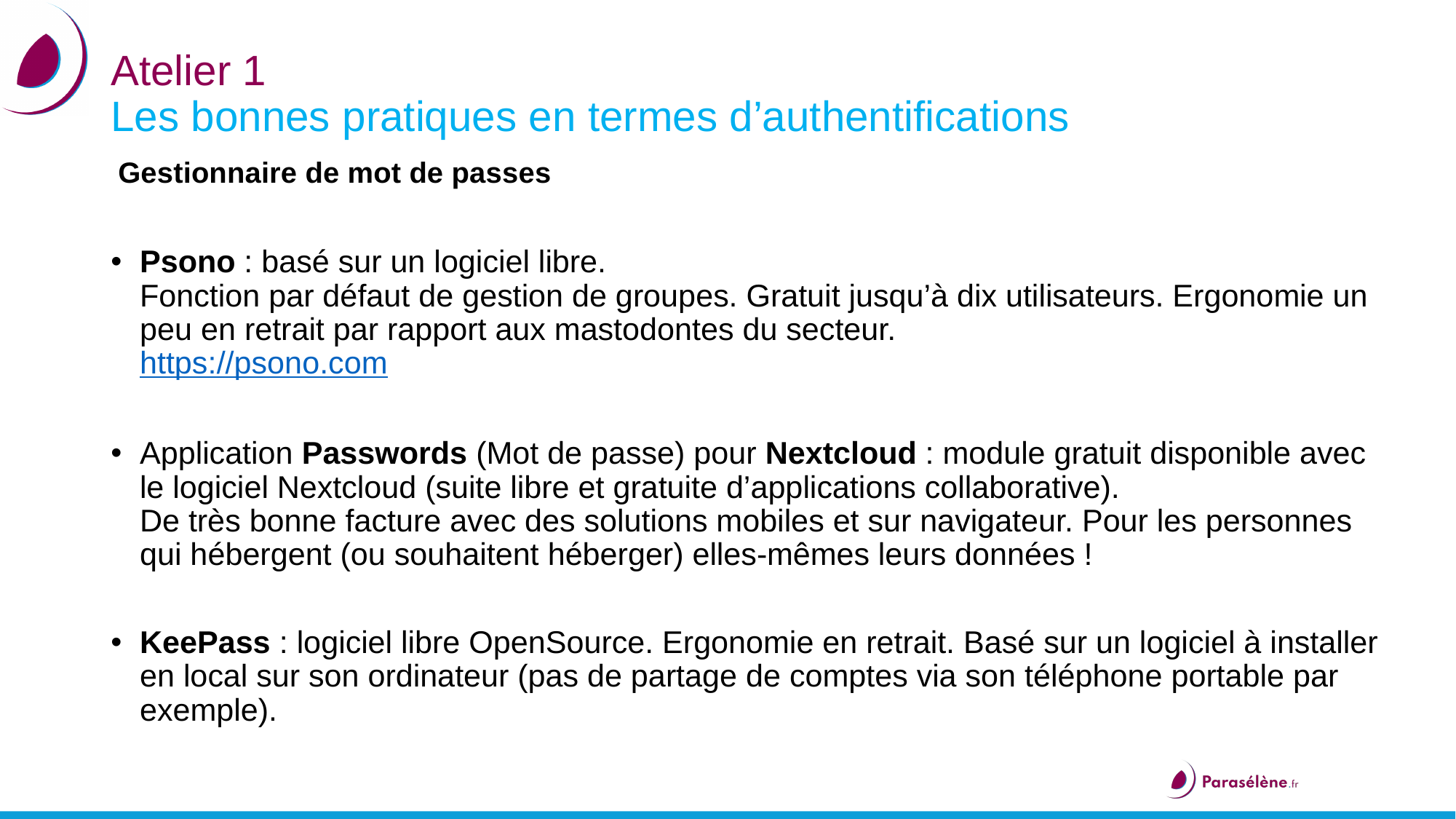

# Atelier 1 Les bonnes pratiques en termes d’authentifications

Gestionnaire de mot de passes

Psono : basé sur un logiciel libre.
Fonction par défaut de gestion de groupes. Gratuit jusqu’à dix utilisateurs. Ergonomie un peu en retrait par rapport aux mastodontes du secteur.
https://psono.com

Application Passwords (Mot de passe) pour Nextcloud : module gratuit disponible avec le logiciel Nextcloud (suite libre et gratuite d’applications collaborative).
De très bonne facture avec des solutions mobiles et sur navigateur. Pour les personnes qui hébergent (ou souhaitent héberger) elles-mêmes leurs données !

KeePass : logiciel libre OpenSource. Ergonomie en retrait. Basé sur un logiciel à installer en local sur son ordinateur (pas de partage de comptes via son téléphone portable par exemple).